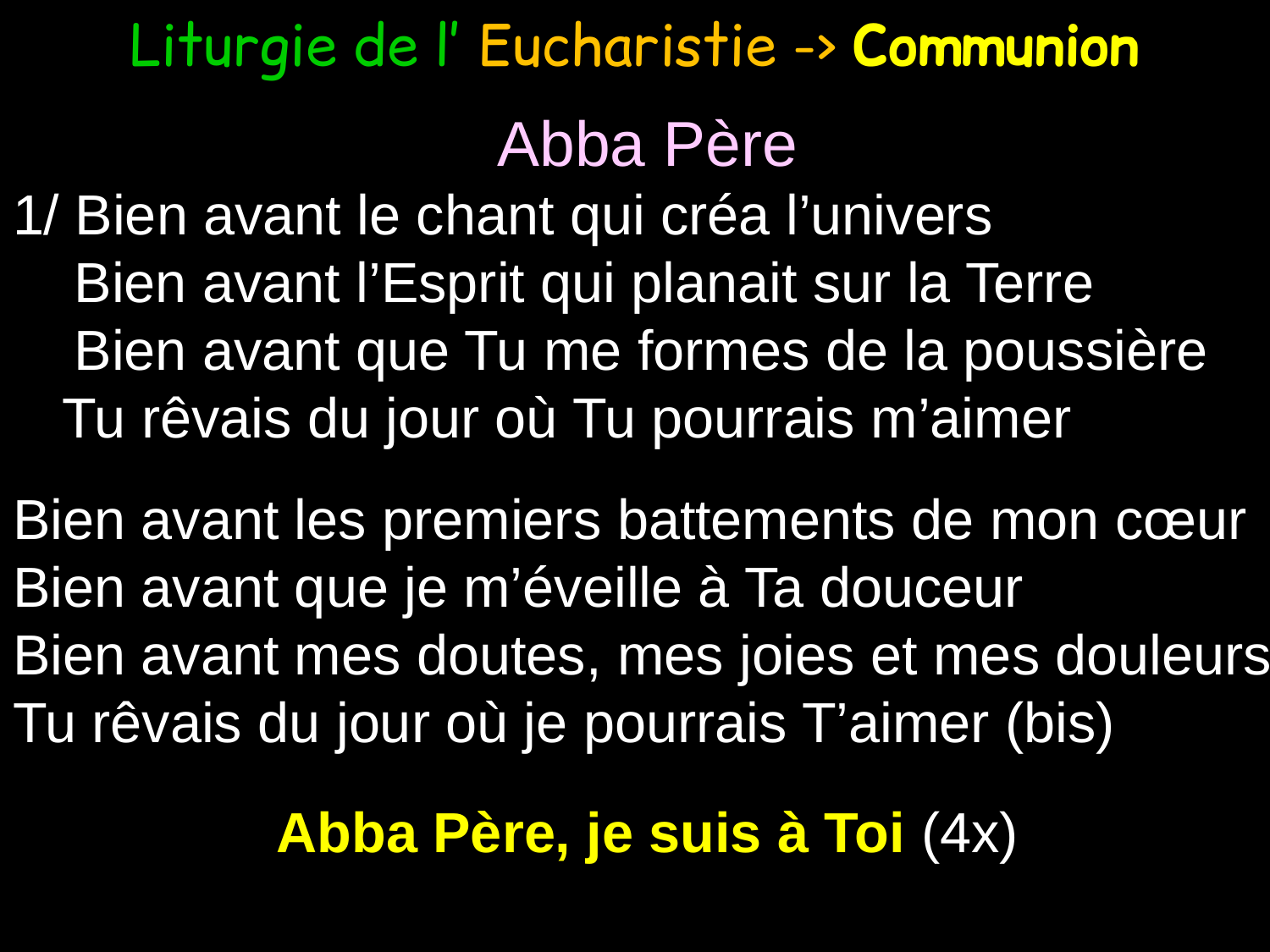

# Liturgie de l’ Eucharistie -> Communion
Abba Père
1/ Bien avant le chant qui créa l’univers
	Bien avant l’Esprit qui planait sur la Terre
	Bien avant que Tu me formes de la poussière
	Tu rêvais du jour où Tu pourrais m’aimer

Bien avant les premiers battements de mon cœur
Bien avant que je m’éveille à Ta douceur
Bien avant mes doutes, mes joies et mes douleurs
Tu rêvais du jour où je pourrais T’aimer (bis)

Abba Père, je suis à Toi (4x)